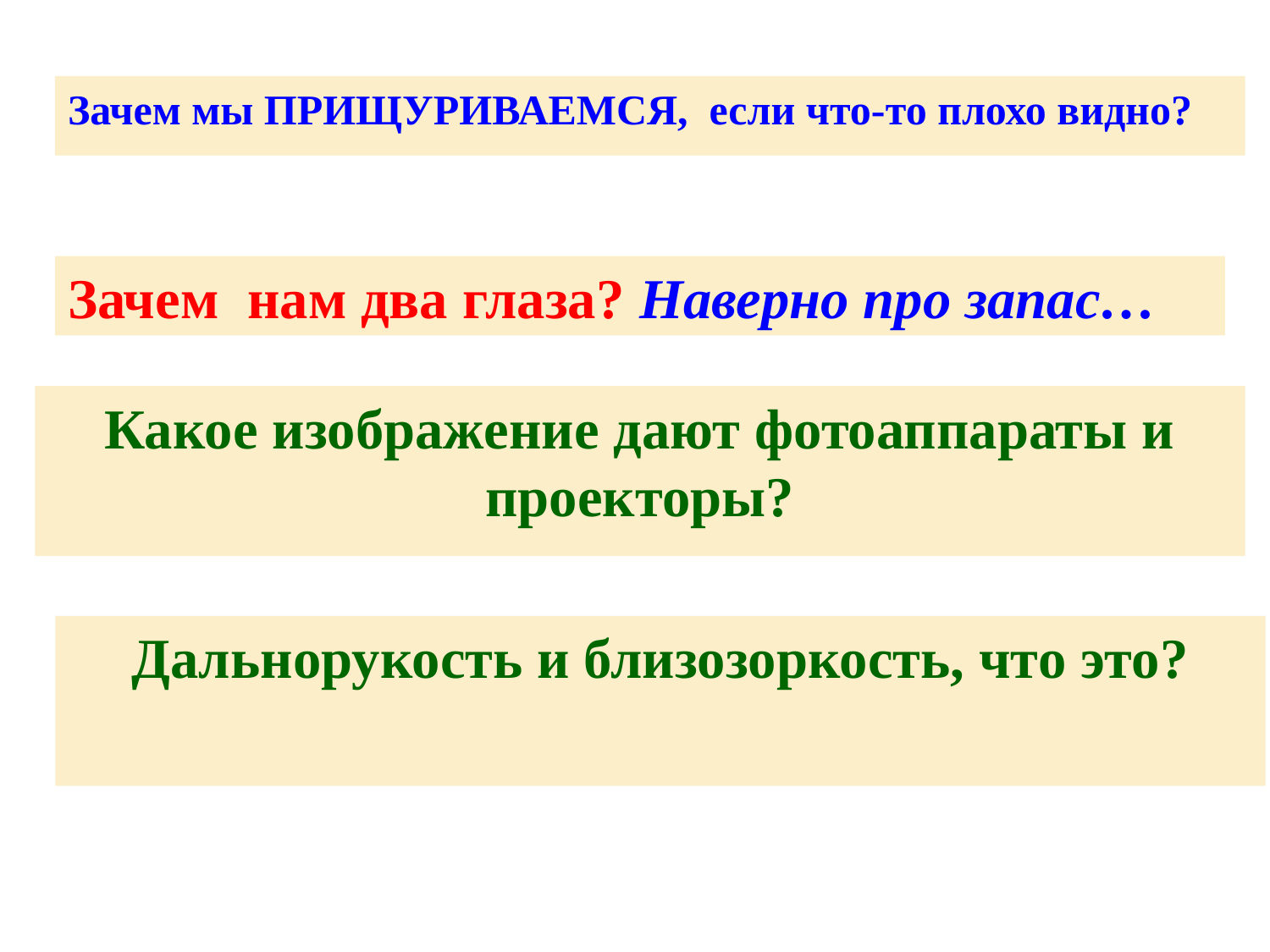

Зачем мы ПРИЩУРИВАЕМСЯ,  если что-то плохо видно?
Зачем  нам два глаза? Наверно про запас…
Какое изображение дают фотоаппараты и проекторы?
Дальнорукость и близозоркость, что это?